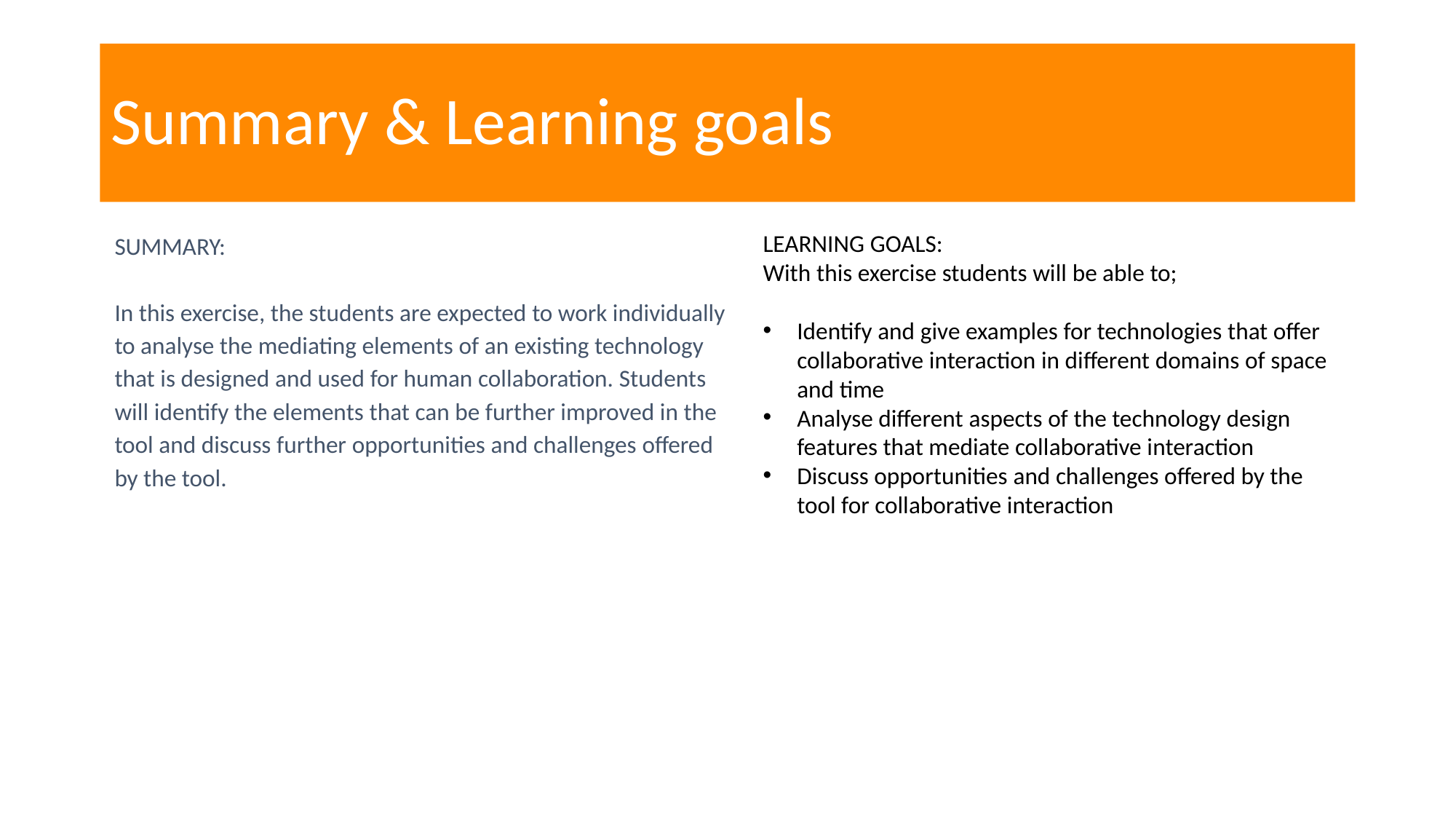

# Summary & Learning goals
SUMMARY:

In this exercise, the students are expected to work individually to analyse the mediating elements of an existing technology that is designed and used for human collaboration. Students will identify the elements that can be further improved in the tool and discuss further opportunities and challenges offered by the tool.
LEARNING GOALS:
With this exercise students will be able to;

Identify and give examples for technologies that offer collaborative interaction in different domains of space and time
Analyse different aspects of the technology design features that mediate collaborative interaction
Discuss opportunities and challenges offered by the tool for collaborative interaction